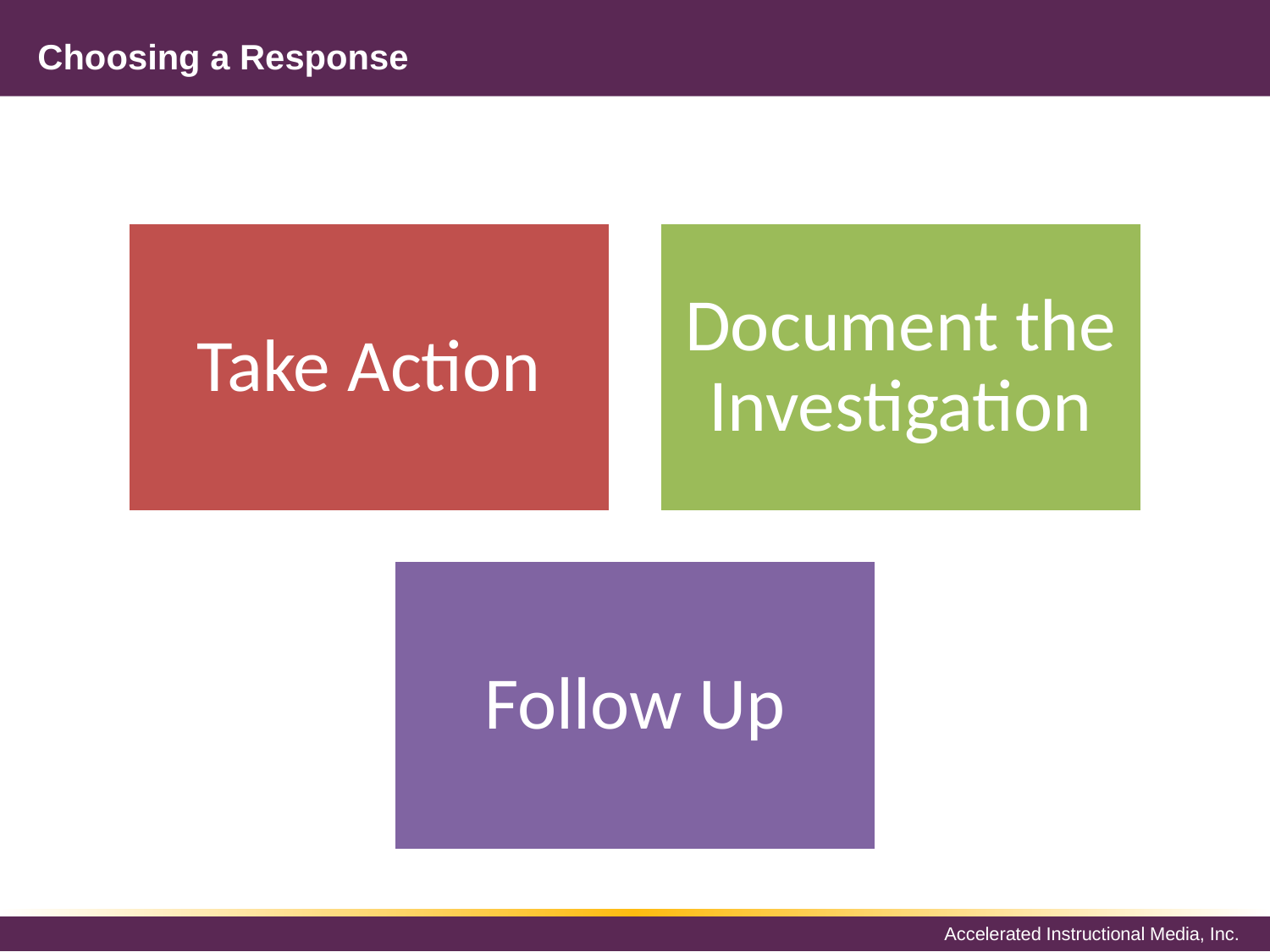

# Choosing a Response

Take Action
Document the Investigation
Follow Up